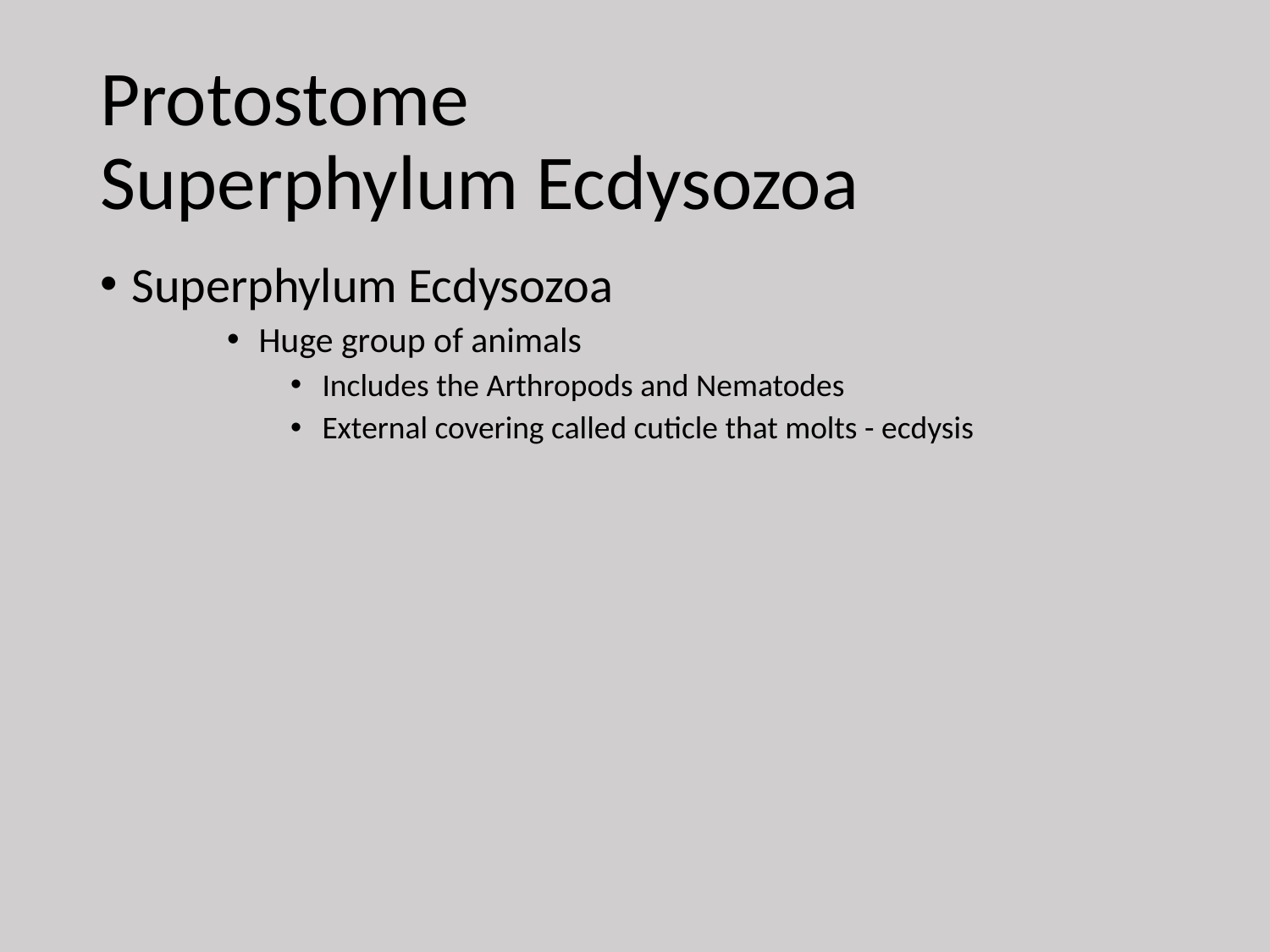

# Protostome Superphylum Ecdysozoa
Superphylum Ecdysozoa
Huge group of animals
Includes the Arthropods and Nematodes
External covering called cuticle that molts - ecdysis